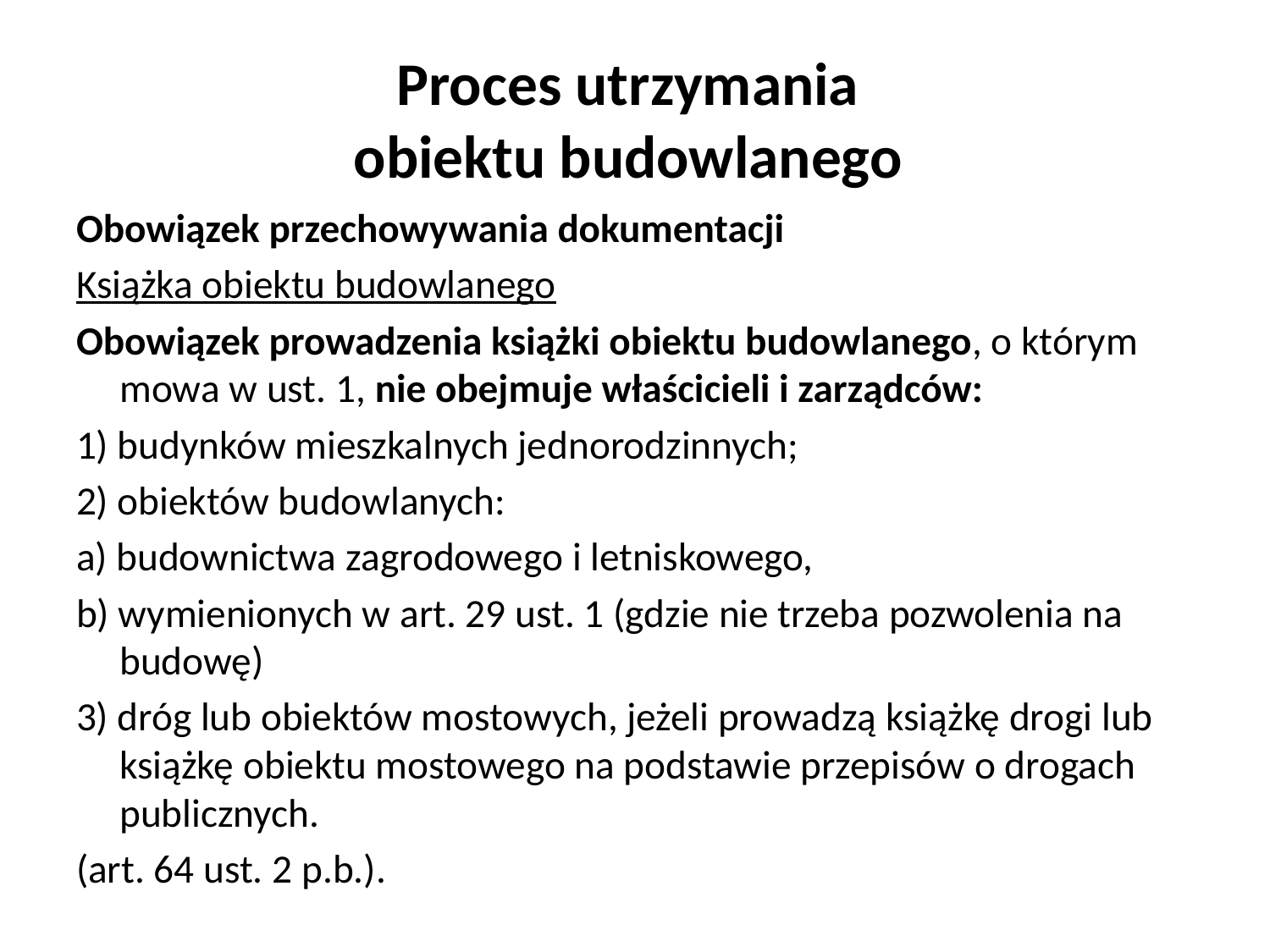

# Proces utrzymania obiektu budowlanego
Obowiązek przechowywania dokumentacji
Książka obiektu budowlanego
Obowiązek prowadzenia książki obiektu budowlanego, o którym mowa w ust. 1, nie obejmuje właścicieli i zarządców:
1) budynków mieszkalnych jednorodzinnych;
2) obiektów budowlanych:
a) budownictwa zagrodowego i letniskowego,
b) wymienionych w art. 29 ust. 1 (gdzie nie trzeba pozwolenia na budowę)
3) dróg lub obiektów mostowych, jeżeli prowadzą książkę drogi lub książkę obiektu mostowego na podstawie przepisów o drogach publicznych.
(art. 64 ust. 2 p.b.).